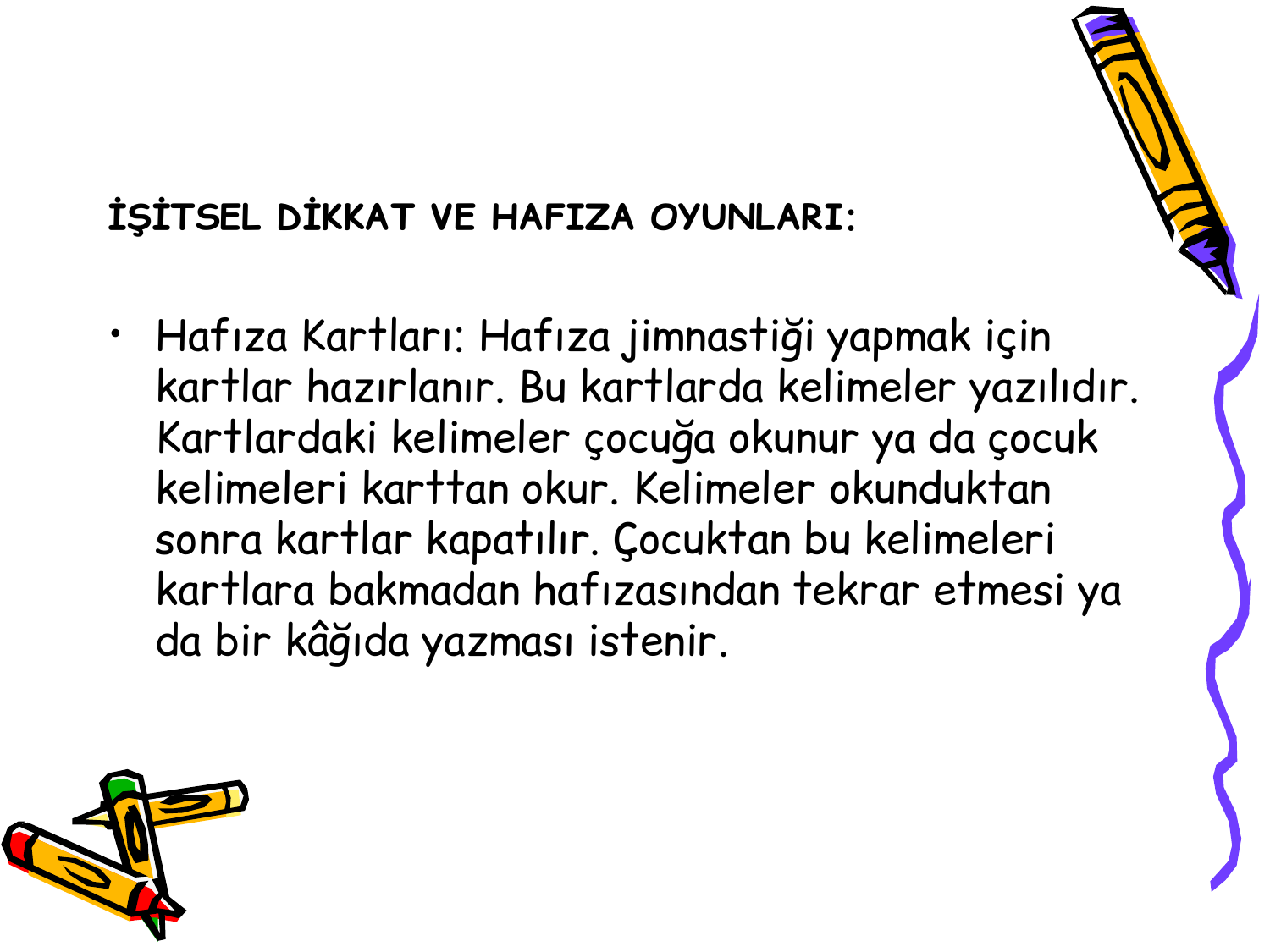

# İŞİTSEL DİKKAT VE HAFIZA OYUNLARI:

Hafıza Kartları: Hafıza jimnastiği yapmak için kartlar hazırlanır. Bu kartlarda kelimeler yazılıdır. Kartlardaki kelimeler çocuğa okunur ya da çocuk kelimeleri karttan okur. Kelimeler okunduktan sonra kartlar kapatılır. Çocuktan bu kelimeleri kartlara bakmadan hafızasından tekrar etmesi ya da bir kâğıda yazması istenir.